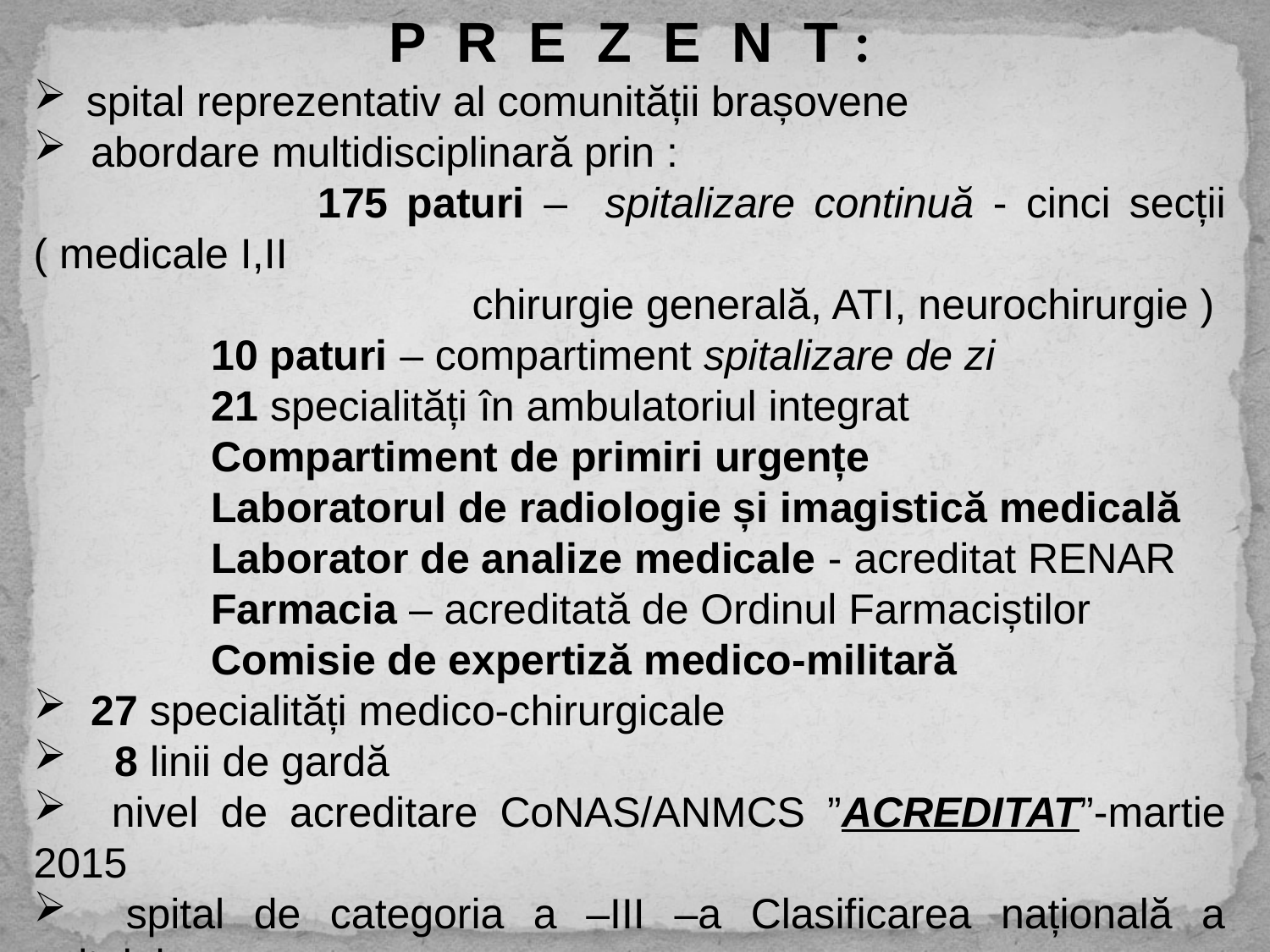

P  R  E  Z  E  N  T :
  spital reprezentativ al comunității brașovene
  abordare multidisciplinară prin :
               175 paturi –  spitalizare continuă - cinci secții ( medicale I,II
                                     chirurgie generală, ATI, neurochirurgie )
               10 paturi – compartiment spitalizare de zi
               21 specialități în ambulatoriul integrat
               Compartiment de primiri urgențe
               Laboratorul de radiologie și imagistică medicală
               Laborator de analize medicale - acreditat RENAR
               Farmacia – acreditată de Ordinul Farmaciștilor
               Comisie de expertiză medico-militară
  27 specialități medico-chirurgicale
    8 linii de gardă
  nivel de acreditare CoNAS/ANMCS ”ACREDITAT”-martie 2015
  spital de categoria a –III –a Clasificarea națională a spitalelor
  indice de complexitate a cazurilor :  1,11 -   1,38   -   1,47   -   1,48
                                                             2014     2015     2016      2017